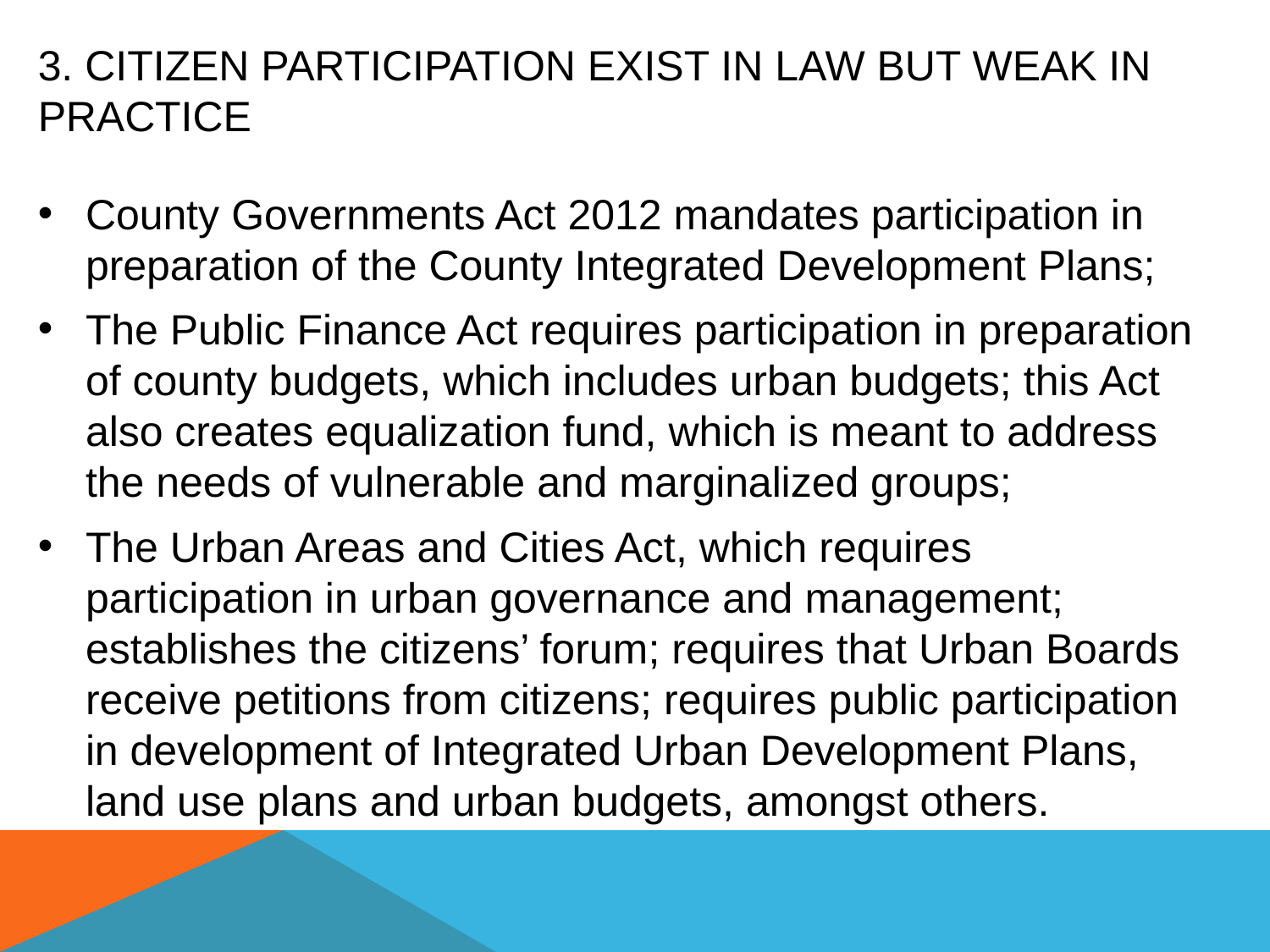

# 3. Citizen participation exist in law but weak in practice
County Governments Act 2012 mandates participation in preparation of the County Integrated Development Plans;
The Public Finance Act requires participation in preparation of county budgets, which includes urban budgets; this Act also creates equalization fund, which is meant to address the needs of vulnerable and marginalized groups;
The Urban Areas and Cities Act, which requires participation in urban governance and management; establishes the citizens’ forum; requires that Urban Boards receive petitions from citizens; requires public participation in development of Integrated Urban Development Plans, land use plans and urban budgets, amongst others.